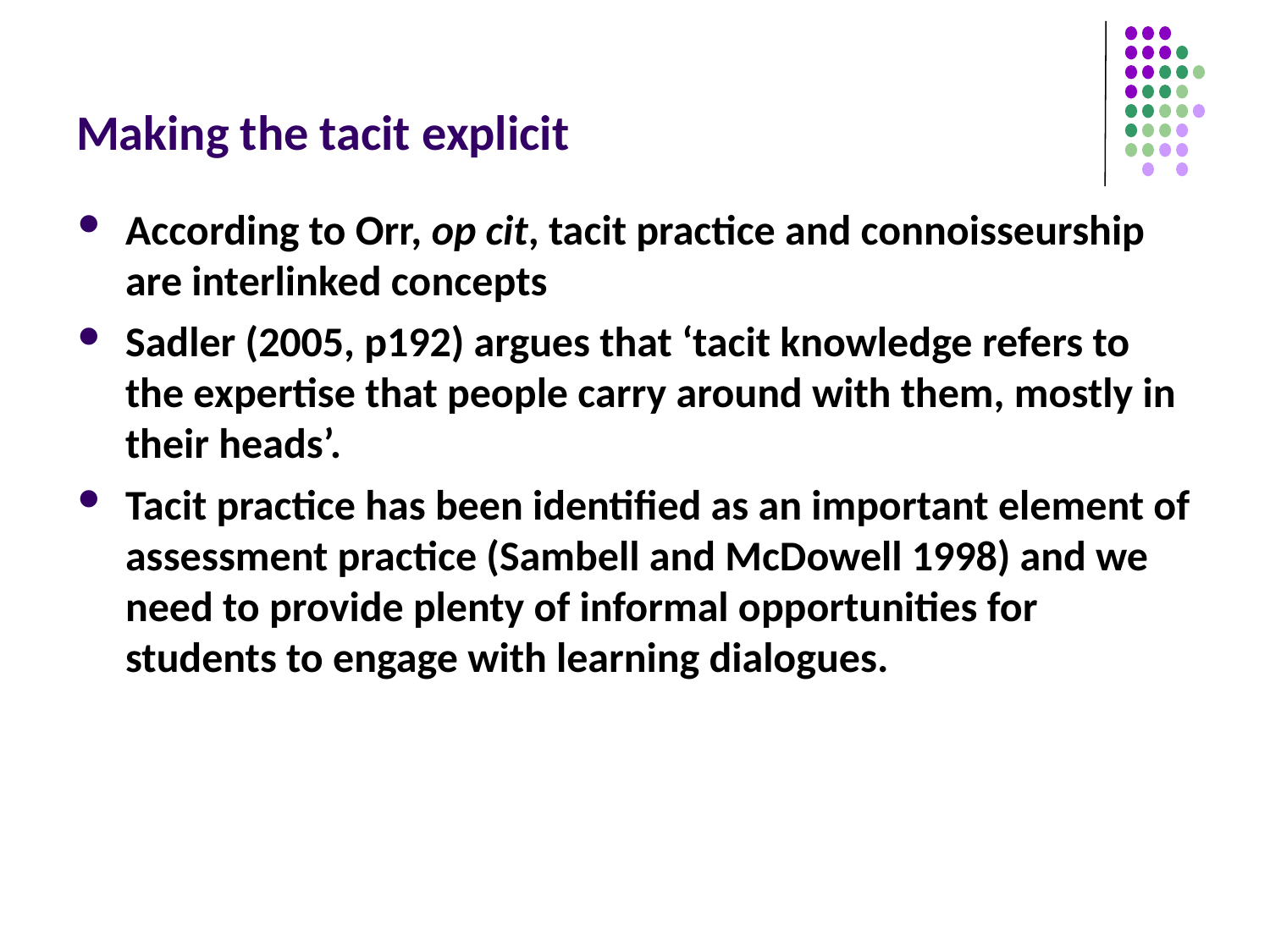

# Making the tacit explicit
According to Orr, op cit, tacit practice and connoisseurship are interlinked concepts
Sadler (2005, p192) argues that ‘tacit knowledge refers to the expertise that people carry around with them, mostly in their heads’.
Tacit practice has been identified as an important element of assessment practice (Sambell and McDowell 1998) and we need to provide plenty of informal opportunities for students to engage with learning dialogues.